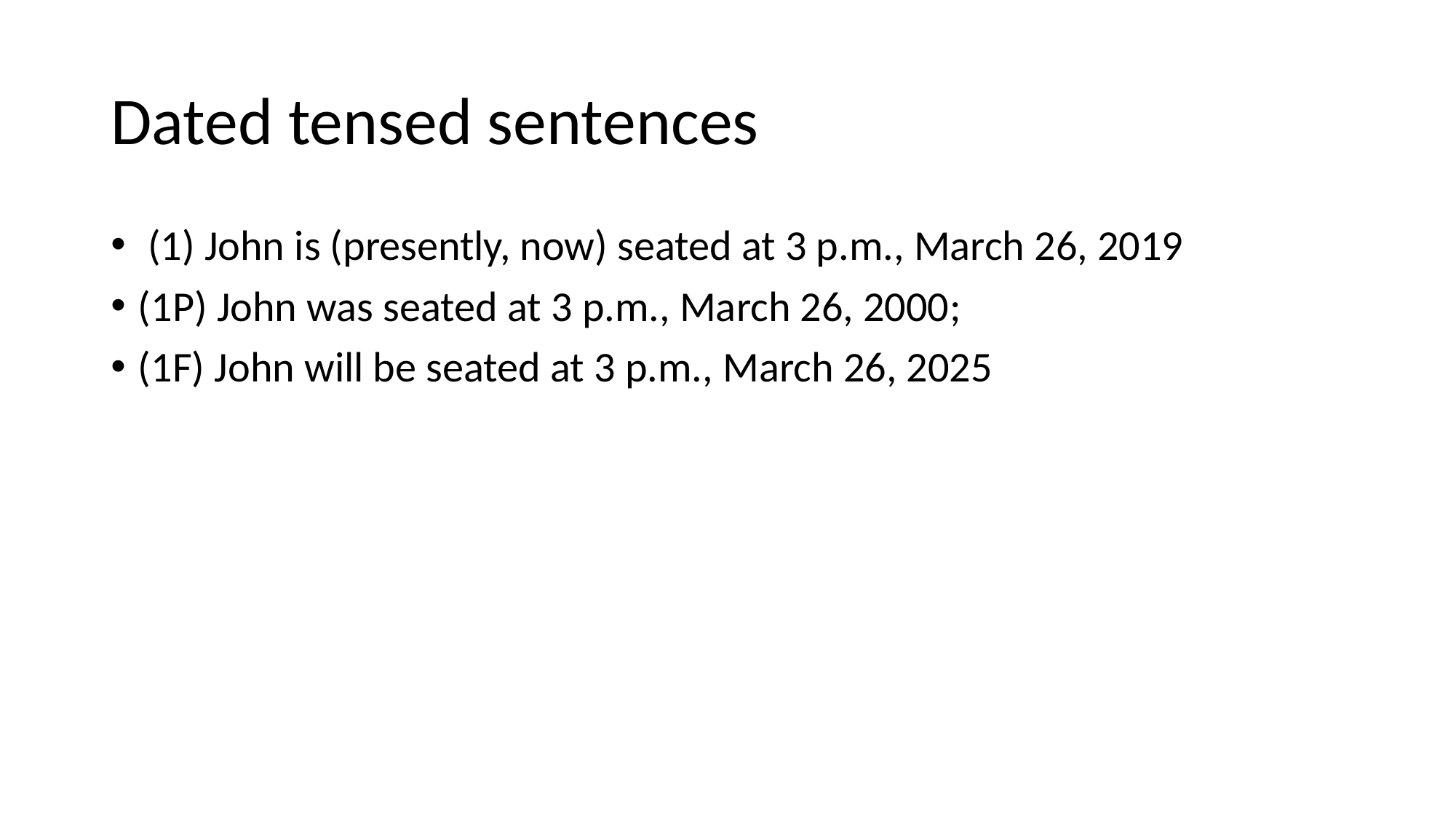

# Dated tensed sentences
 (1) John is (presently, now) seated at 3 p.m., March 26, 2019
(1P) John was seated at 3 p.m., March 26, 2000;
(1F) John will be seated at 3 p.m., March 26, 2025